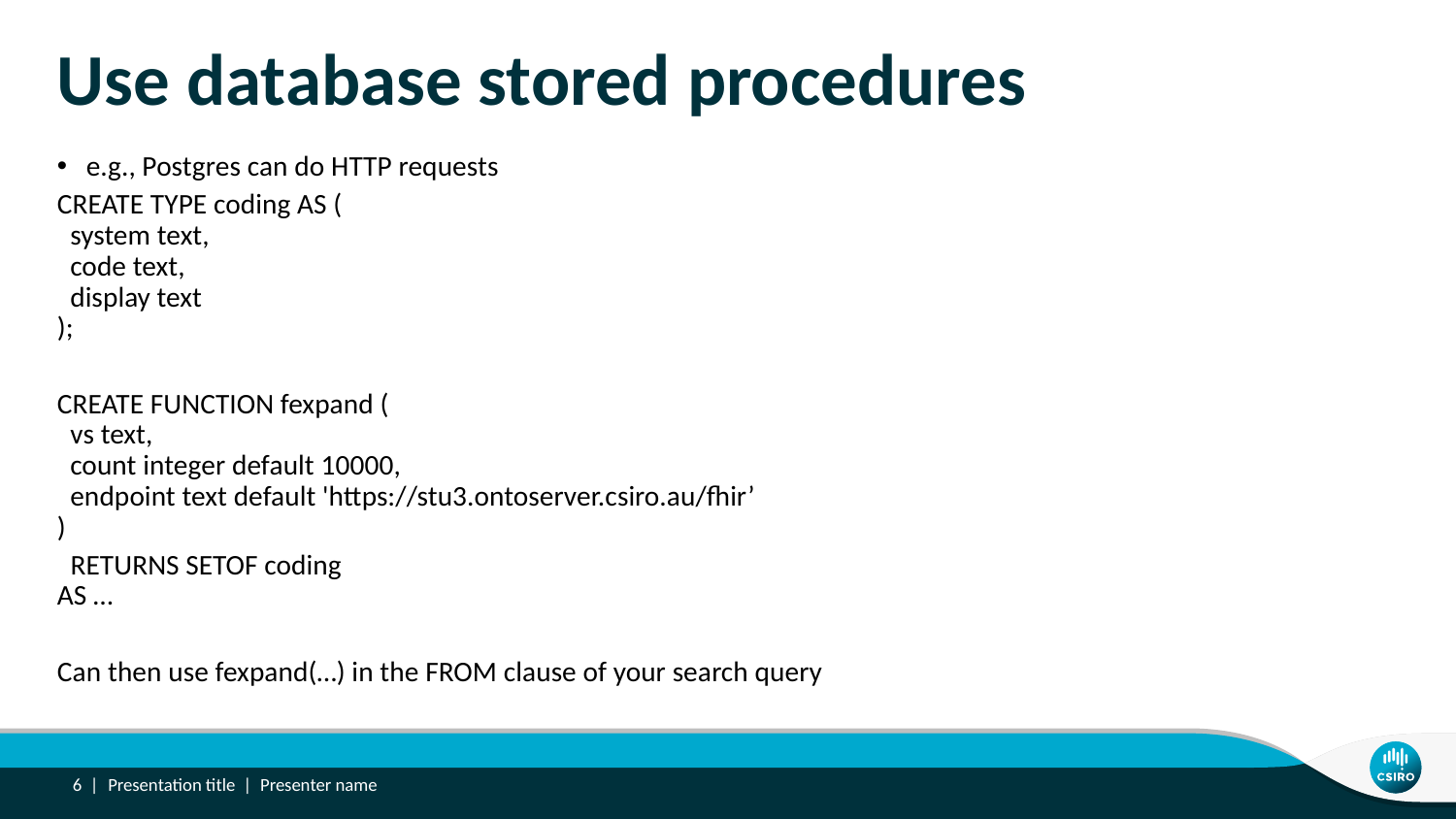

# Use database stored procedures
e.g., Postgres can do HTTP requests
CREATE TYPE coding AS (
  system text,
  code text,
  display text
);

CREATE FUNCTION fexpand (
  vs text,
  count integer default 10000,
  endpoint text default 'https://stu3.ontoserver.csiro.au/fhir’
)
  RETURNS SETOF coding
AS …

Can then use fexpand(…) in the FROM clause of your search query
6  |
Presentation title  |  Presenter name